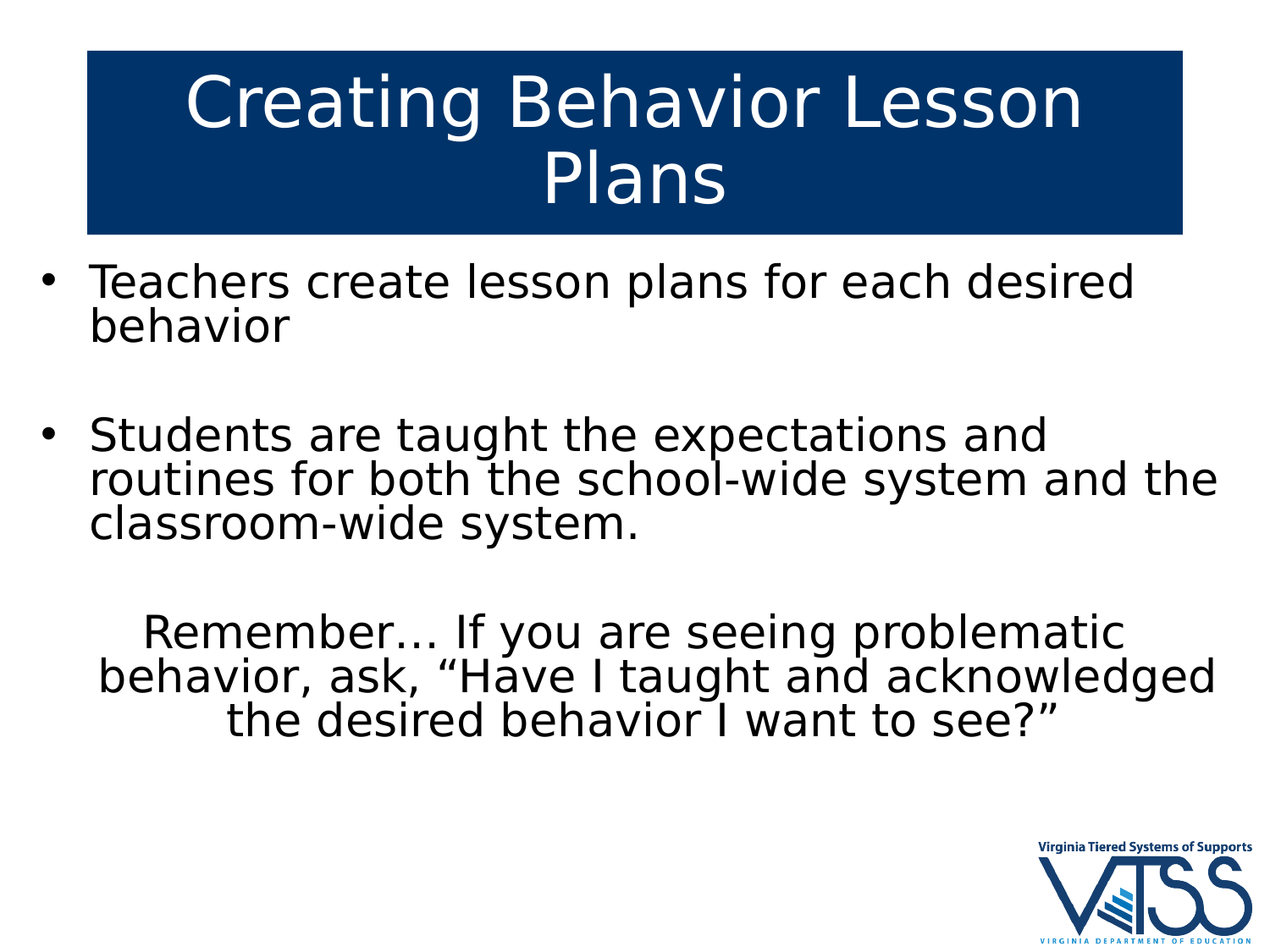

# Creating Behavior Lesson Plans
Teachers create lesson plans for each desired behavior

Students are taught the expectations and routines for both the school-wide system and the classroom-wide system.

Remember… If you are seeing problematic behavior, ask, “Have I taught and acknowledged the desired behavior I want to see?”